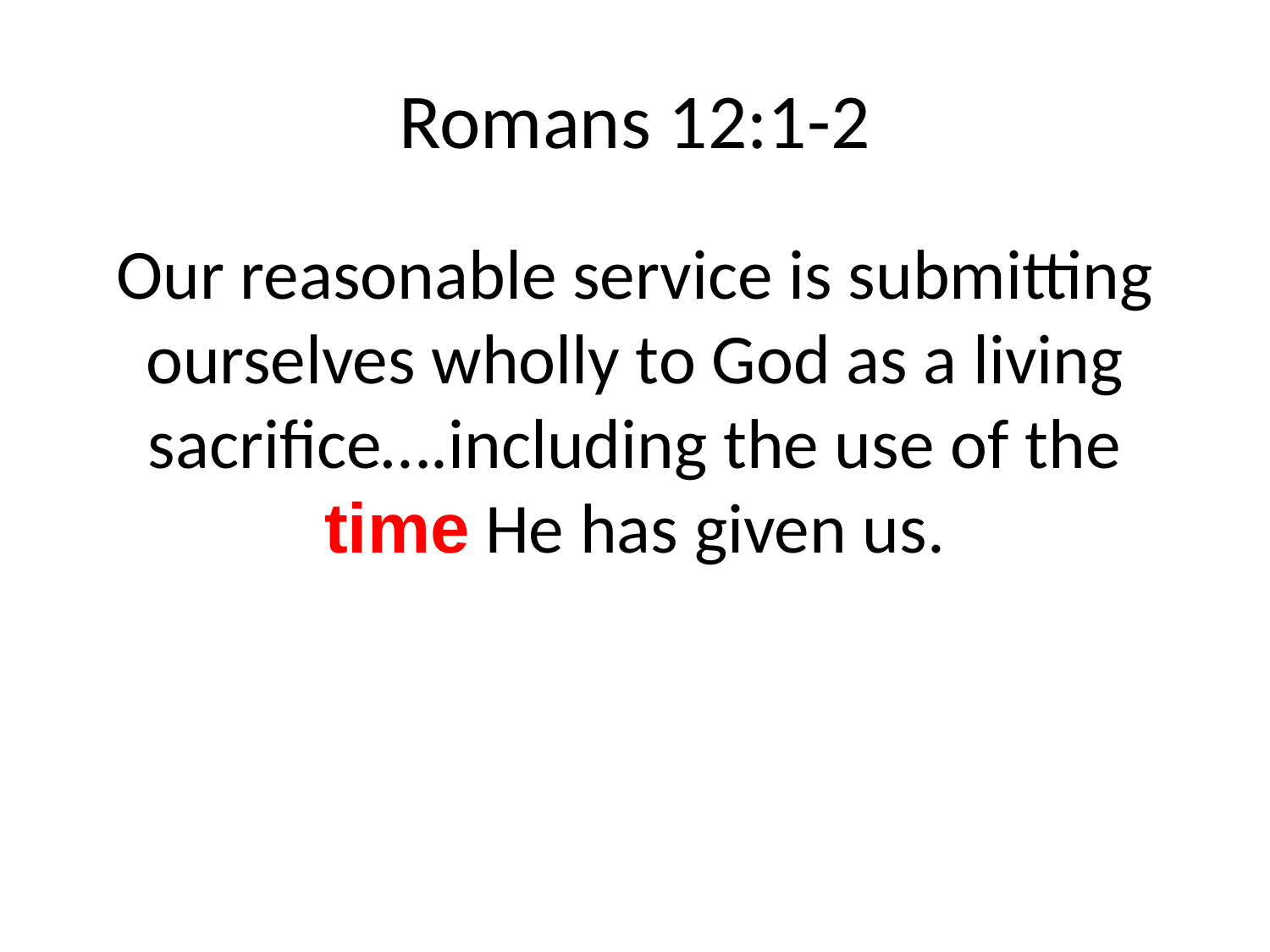

# Romans 12:1-2
Our reasonable service is submitting ourselves wholly to God as a living sacrifice….including the use of the time He has given us.